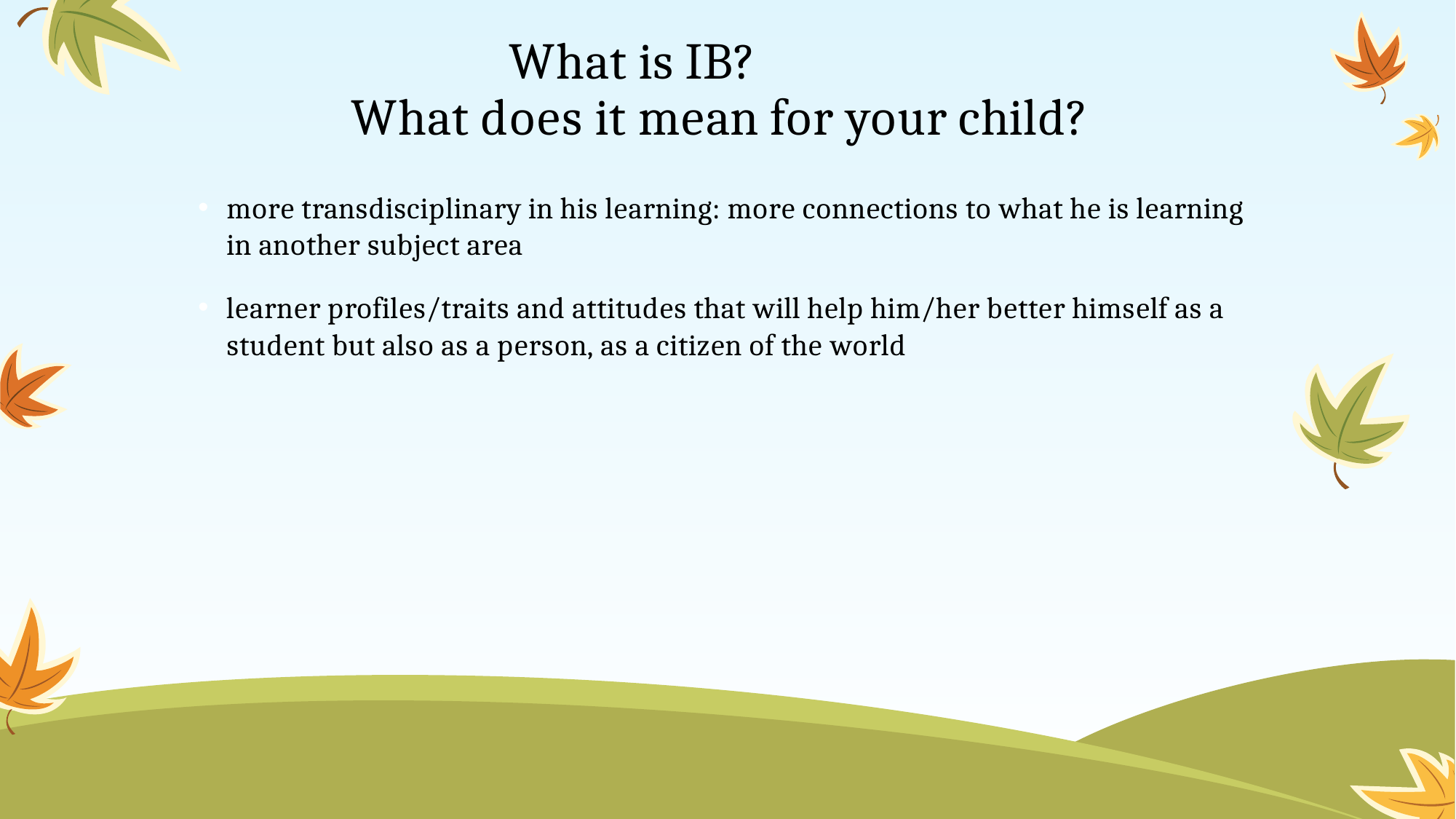

# What is IB? What does it mean for your child?
more transdisciplinary in his learning: more connections to what he is learning in another subject area
learner profiles/traits and attitudes that will help him/her better himself as a student but also as a person, as a citizen of the world